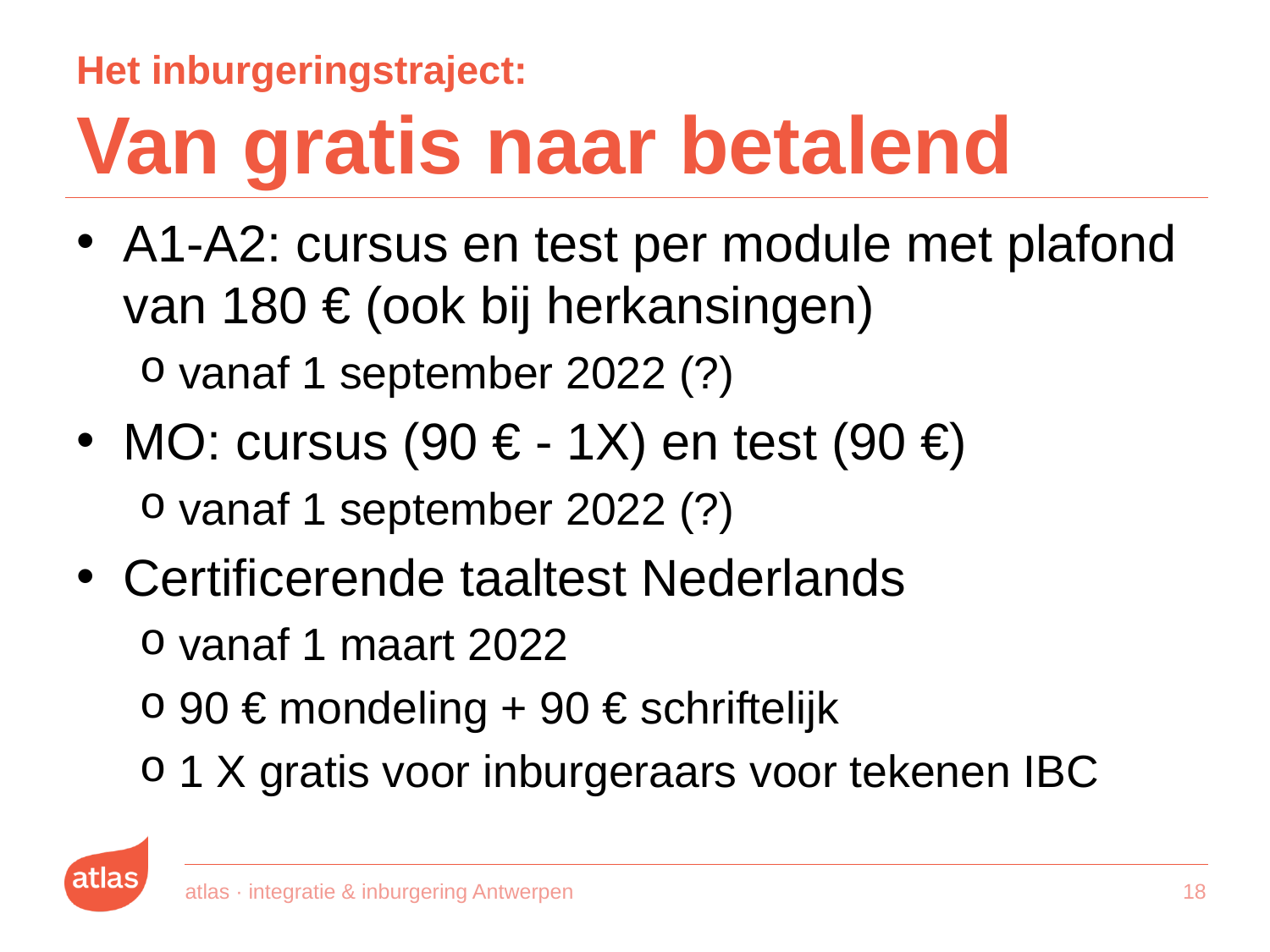

# Het inburgeringstraject: Van gratis naar betalend
A1-A2: cursus en test per module met plafond van 180 € (ook bij herkansingen)
vanaf 1 september 2022 (?)
MO: cursus (90 € - 1X) en test (90 €)
vanaf 1 september 2022 (?)
Certificerende taaltest Nederlands
vanaf 1 maart 2022
90 € mondeling + 90 € schriftelijk
1 X gratis voor inburgeraars voor tekenen IBC

atlas · integratie & inburgering Antwerpen
18